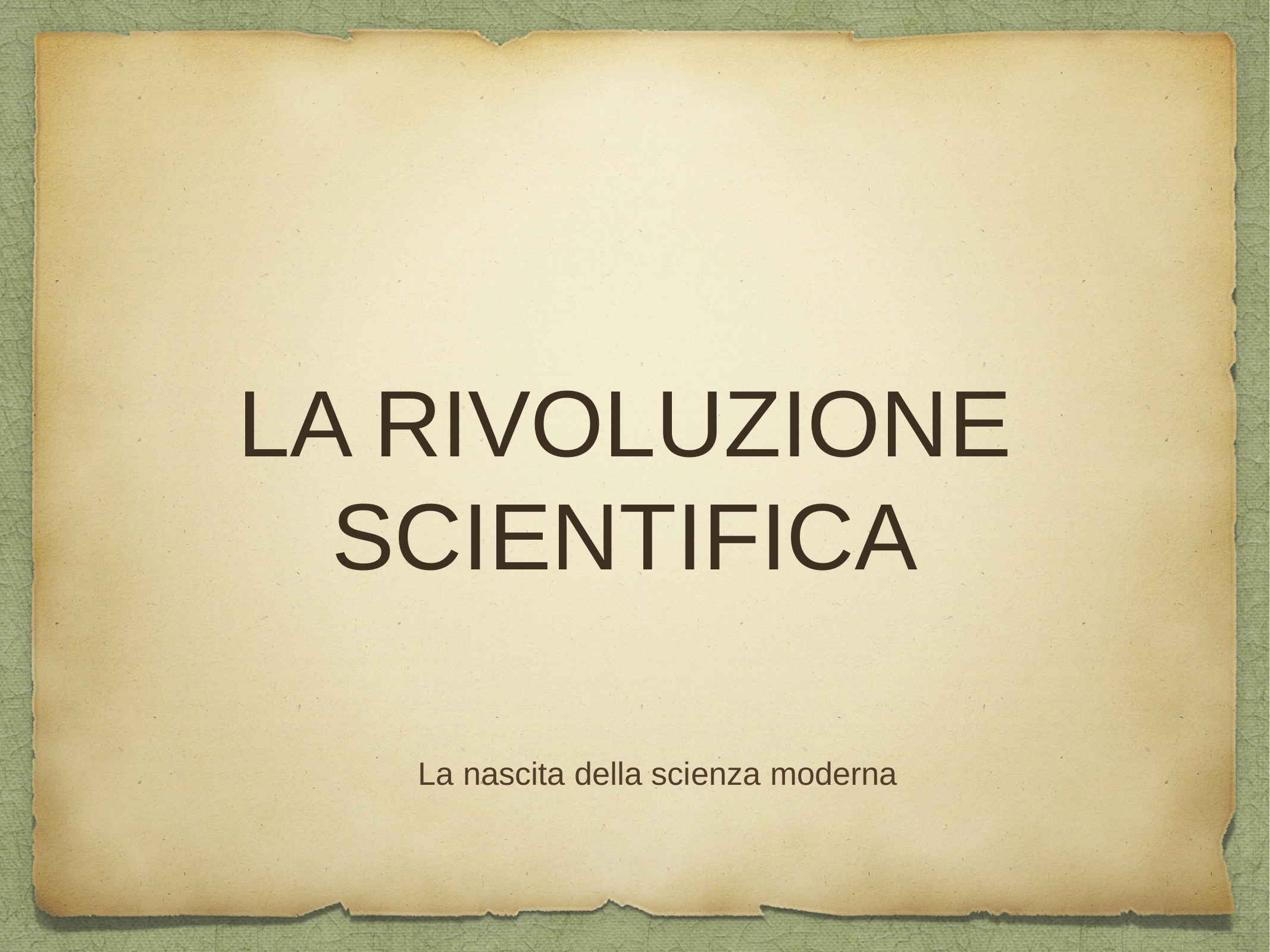

# LA RIVOLUZIONE SCIENTIFICA
La nascita della scienza moderna